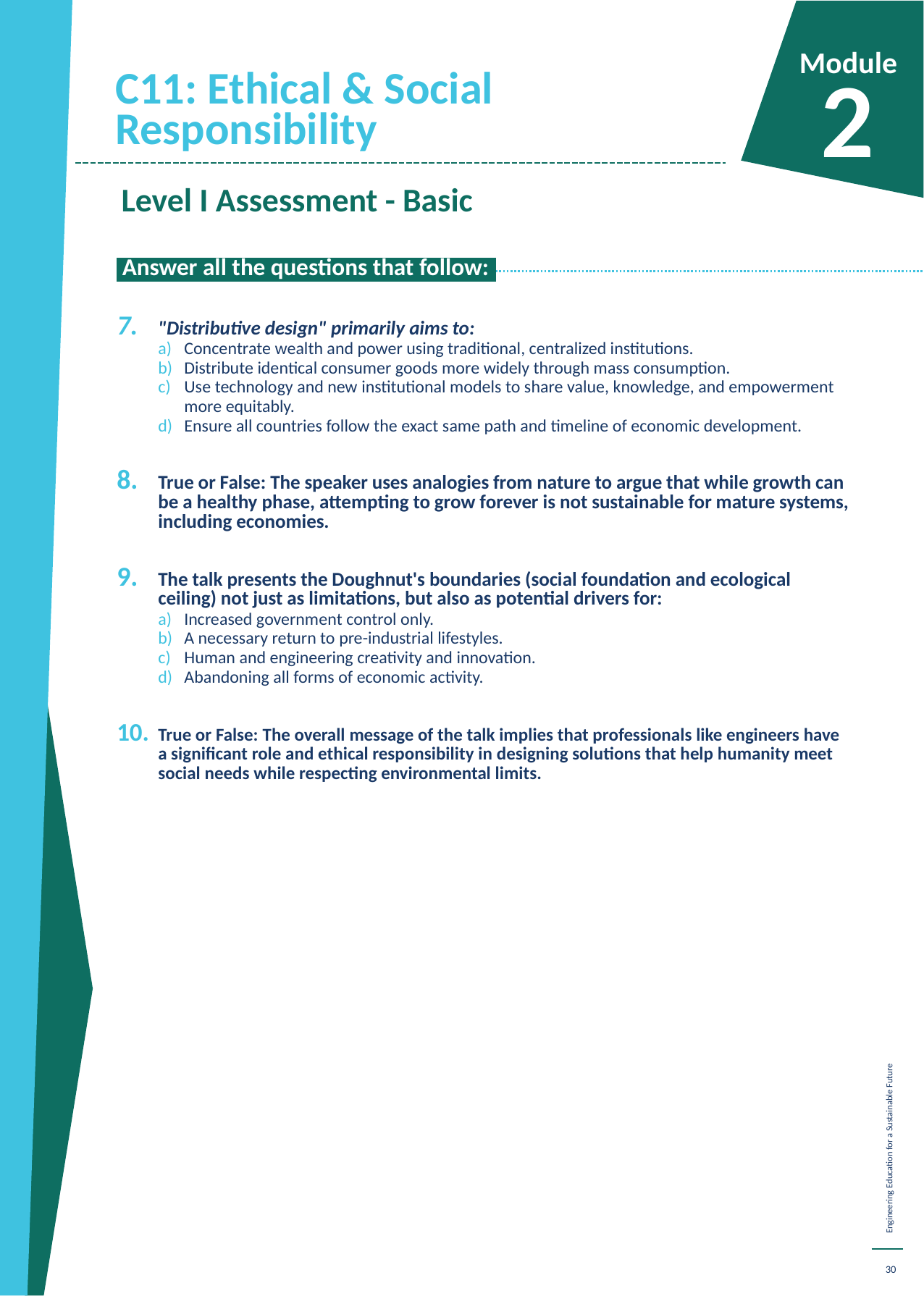

C11: Ethical & Social Responsibility
Module
2
Level I Assessment - Basic

 Answer all the questions that follow:.

"Distributive design" primarily aims to:
Concentrate wealth and power using traditional, centralized institutions.
Distribute identical consumer goods more widely through mass consumption.
Use technology and new institutional models to share value, knowledge, and empowerment more equitably.
Ensure all countries follow the exact same path and timeline of economic development.

True or False: The speaker uses analogies from nature to argue that while growth can be a healthy phase, attempting to grow forever is not sustainable for mature systems, including economies.

The talk presents the Doughnut's boundaries (social foundation and ecological ceiling) not just as limitations, but also as potential drivers for:
Increased government control only.
A necessary return to pre-industrial lifestyles.
Human and engineering creativity and innovation.
Abandoning all forms of economic activity.

True or False: The overall message of the talk implies that professionals like engineers have a significant role and ethical responsibility in designing solutions that help humanity meet social needs while respecting environmental limits.